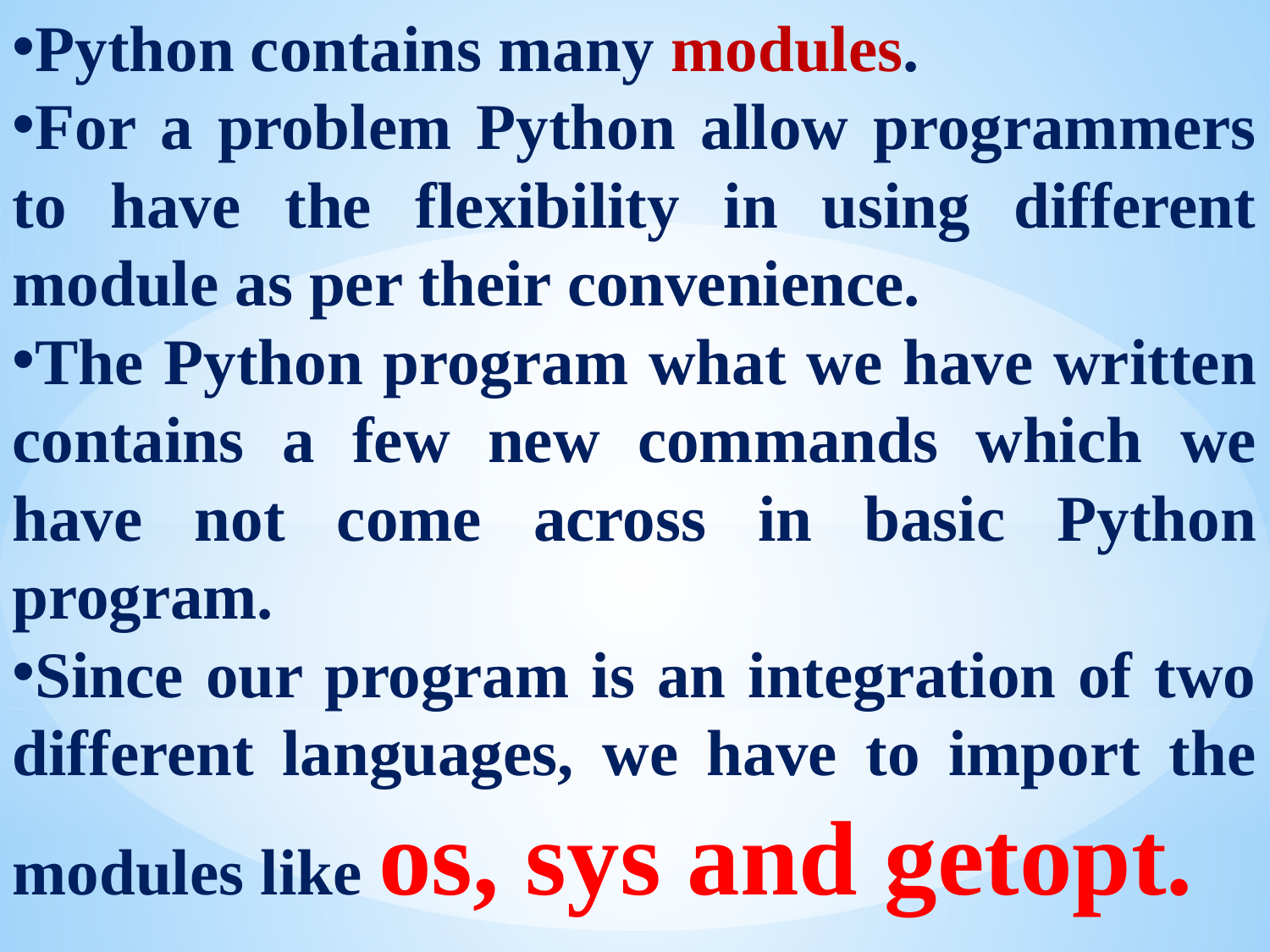

Python contains many modules.
For a problem Python allow programmers to have the flexibility in using different module as per their convenience.
The Python program what we have written contains a few new commands which we have not come across in basic Python program.
Since our program is an integration of two different languages, we have to import the modules like os, sys and getopt.